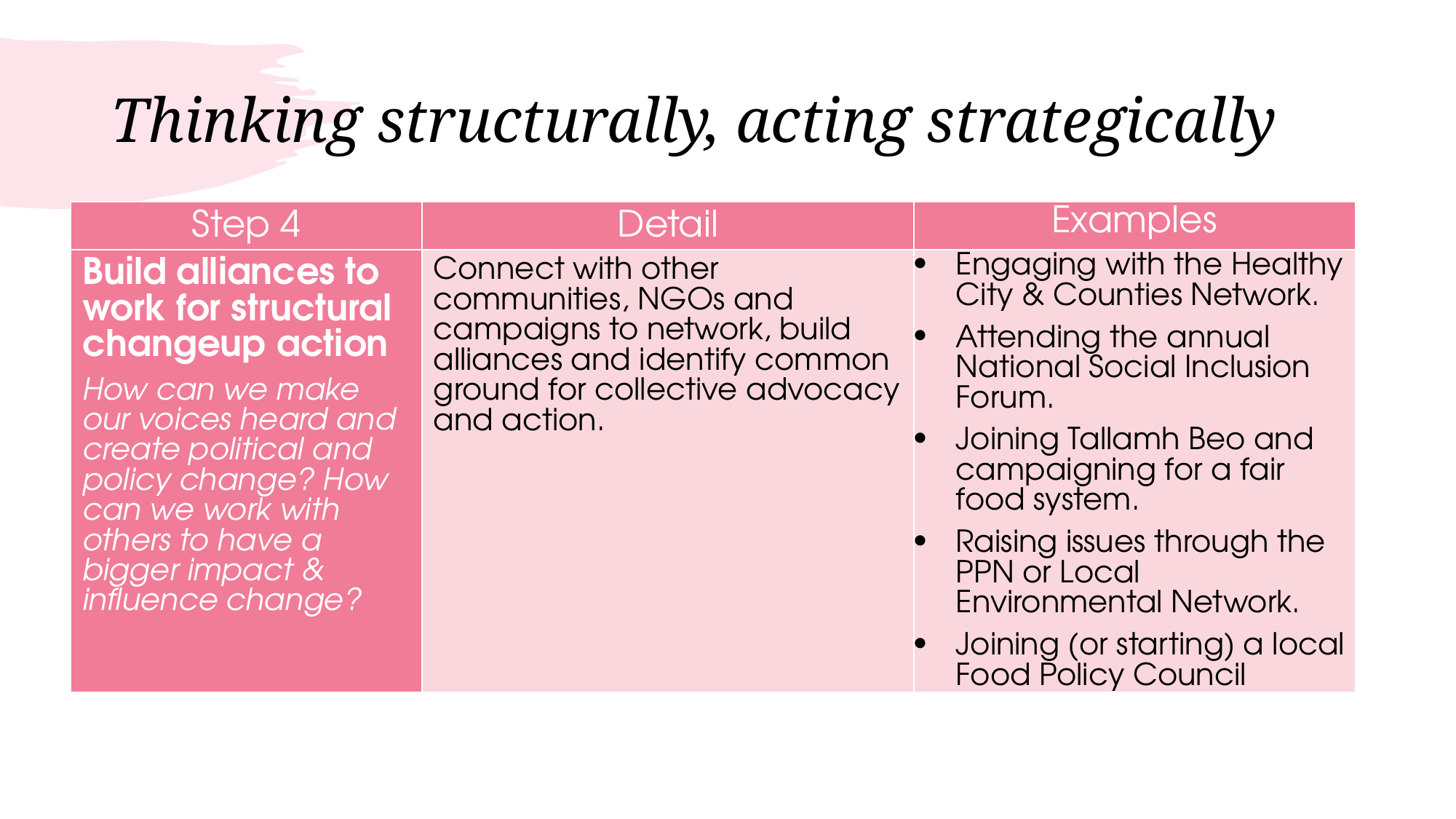

# Thinking structurally, acting strategically
| Step 4 | Detail | Examples |
| --- | --- | --- |
| Build alliances to work for structural changeup action How can we make our voices heard and create political and policy change? How can we work with others to have a bigger impact & influence change? | Connect with other communities, NGOs and campaigns to network, build alliances and identify common ground for collective advocacy and action. | Engaging with the Healthy City & Counties Network.  Attending the annual National Social Inclusion Forum. Joining Tallamh Beo and campaigning for a fair food system. Raising issues through the PPN or Local Environmental Network. Joining (or starting) a local Food Policy Council |